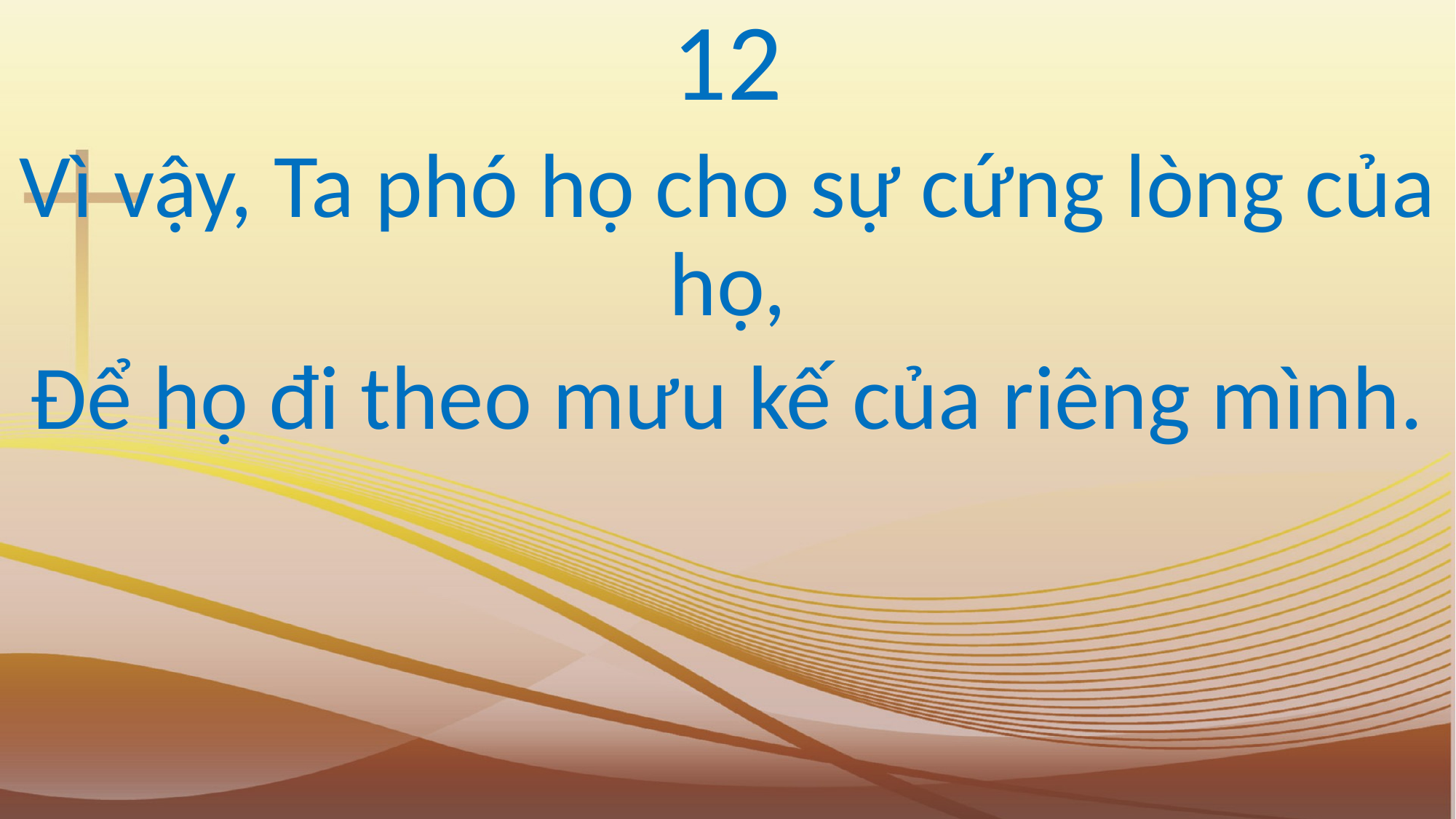

12
Vì vậy, Ta phó họ cho sự cứng lòng của họ,
Để họ đi theo mưu kế của riêng mình.